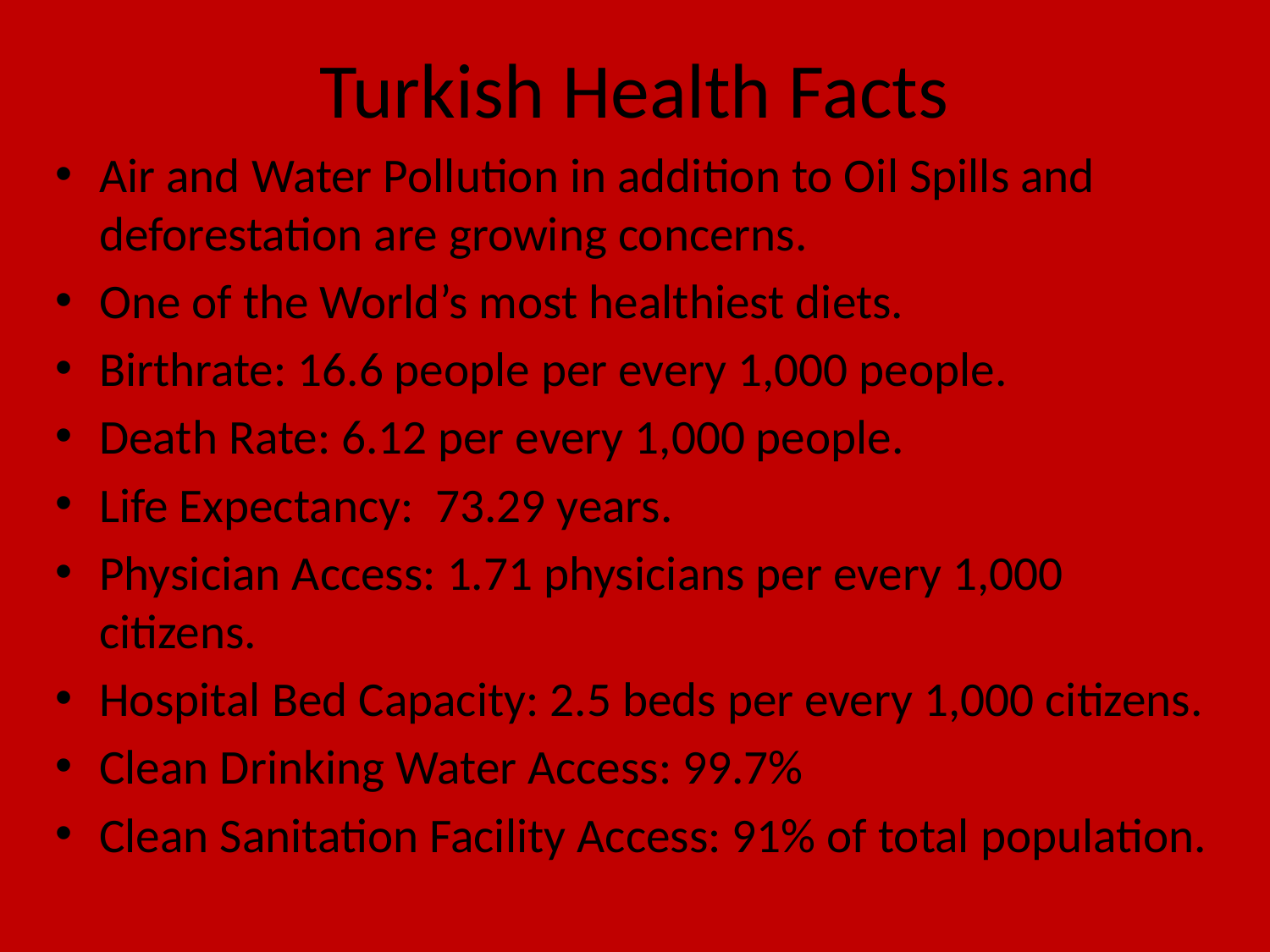

# Turkish Health Facts
Air and Water Pollution in addition to Oil Spills and deforestation are growing concerns.
One of the World’s most healthiest diets.
Birthrate: 16.6 people per every 1,000 people.
Death Rate: 6.12 per every 1,000 people.
Life Expectancy:  73.29 years.
Physician Access: 1.71 physicians per every 1,000 citizens.
Hospital Bed Capacity: 2.5 beds per every 1,000 citizens.
Clean Drinking Water Access: 99.7%
Clean Sanitation Facility Access: 91% of total population.